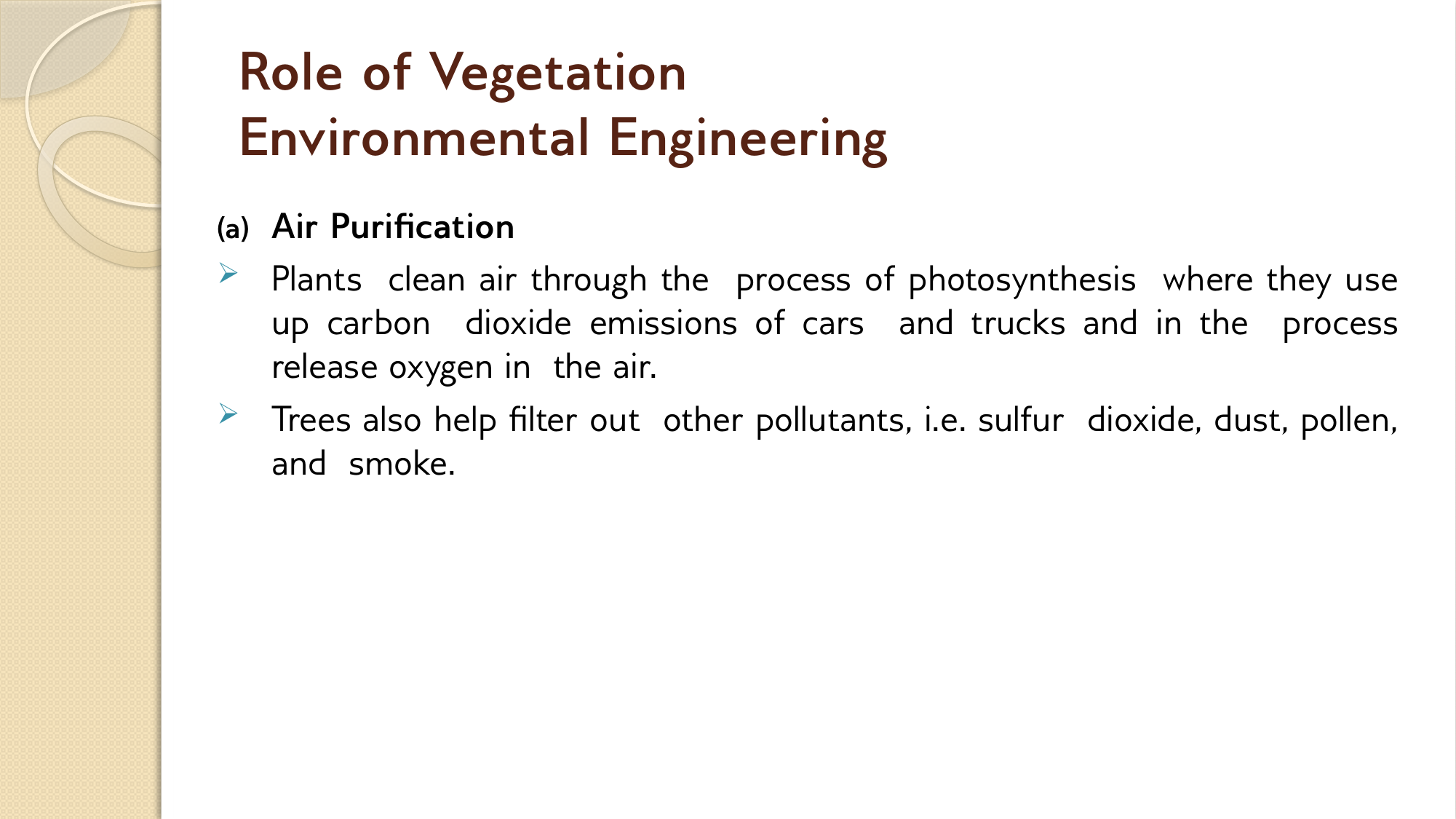

# Role of Vegetation Environmental Engineering
(a)	Air Purification
Plants  clean air through the  process of photosynthesis  where they use up carbon  dioxide emissions of cars  and trucks and in the  process release oxygen in  the air.
Trees also help filter out  other pollutants, i.e. sulfur  dioxide, dust, pollen, and  smoke.